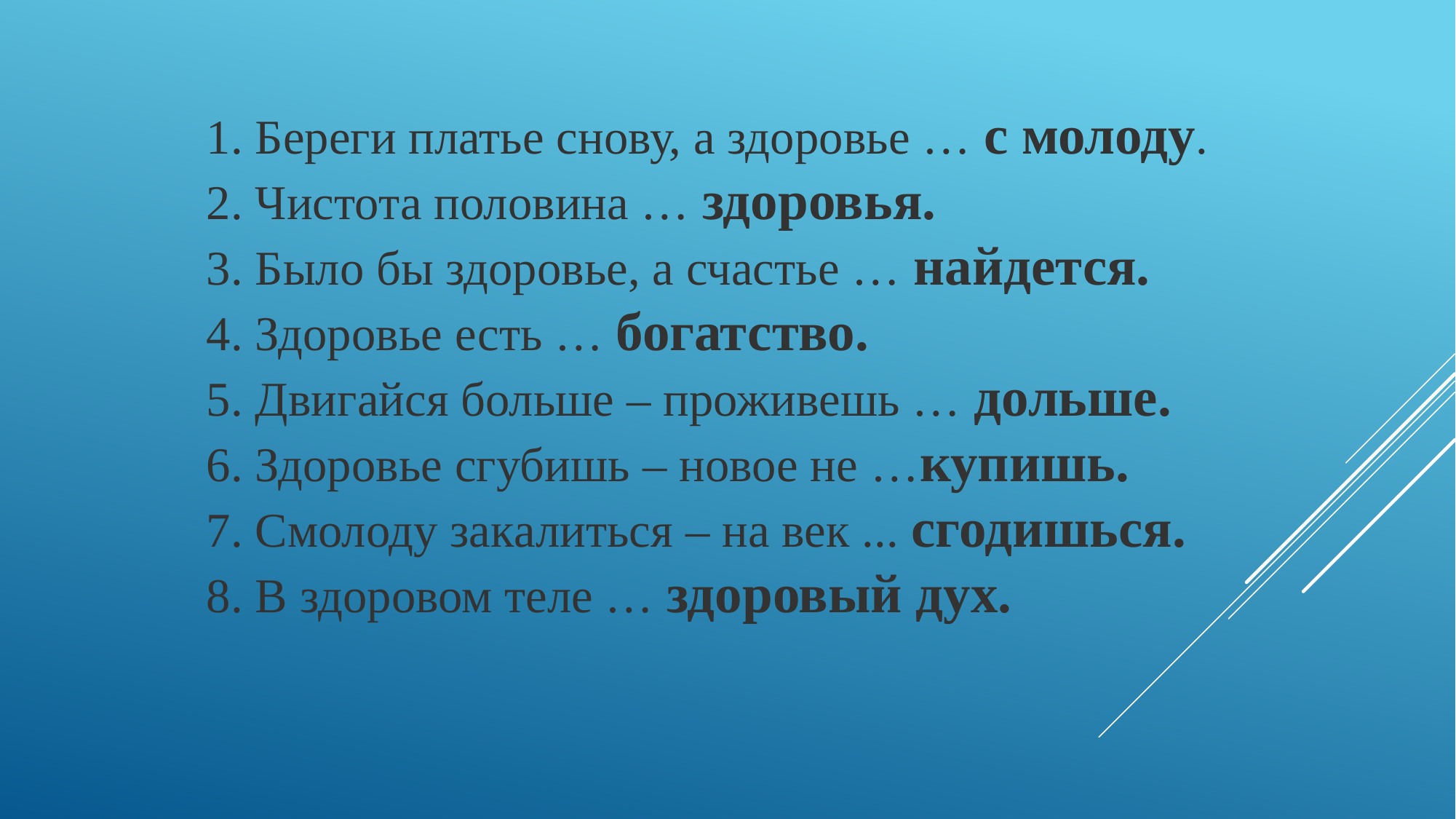

1. Береги платье снову, а здоровье … с молоду.
2. Чистота половина … здоровья.
3. Было бы здоровье, а счастье … найдется.
4. Здоровье есть … богатство.
5. Двигайся больше – проживешь … дольше.
6. Здоровье сгубишь – новое не …купишь.
7. Смолоду закалиться – на век ... сгодишься.
8. В здоровом теле … здоровый дух.
#